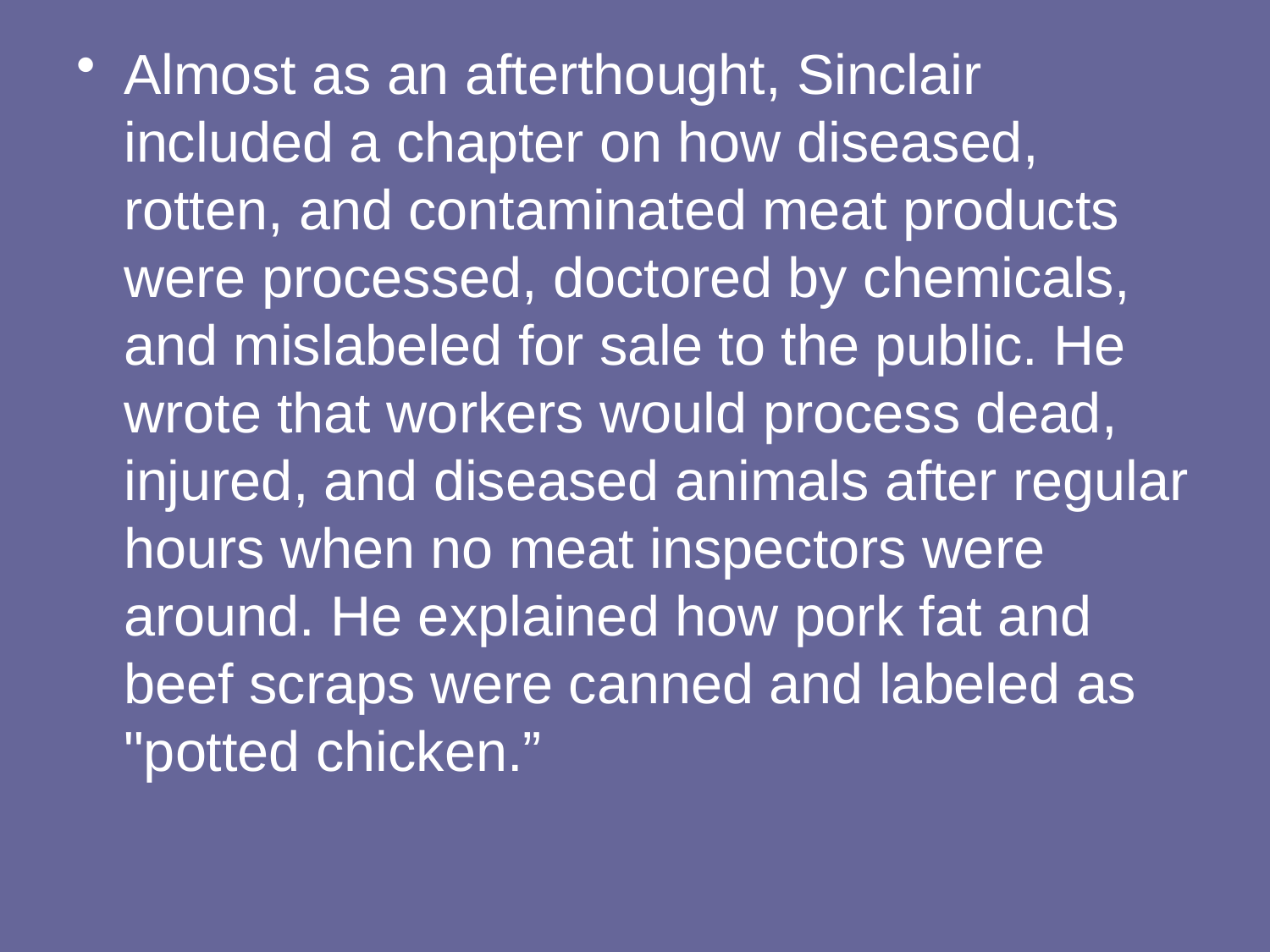

Almost as an afterthought, Sinclair included a chapter on how diseased, rotten, and contaminated meat products were processed, doctored by chemicals, and mislabeled for sale to the public. He wrote that workers would process dead, injured, and diseased animals after regular hours when no meat inspectors were around. He explained how pork fat and beef scraps were canned and labeled as "potted chicken.”